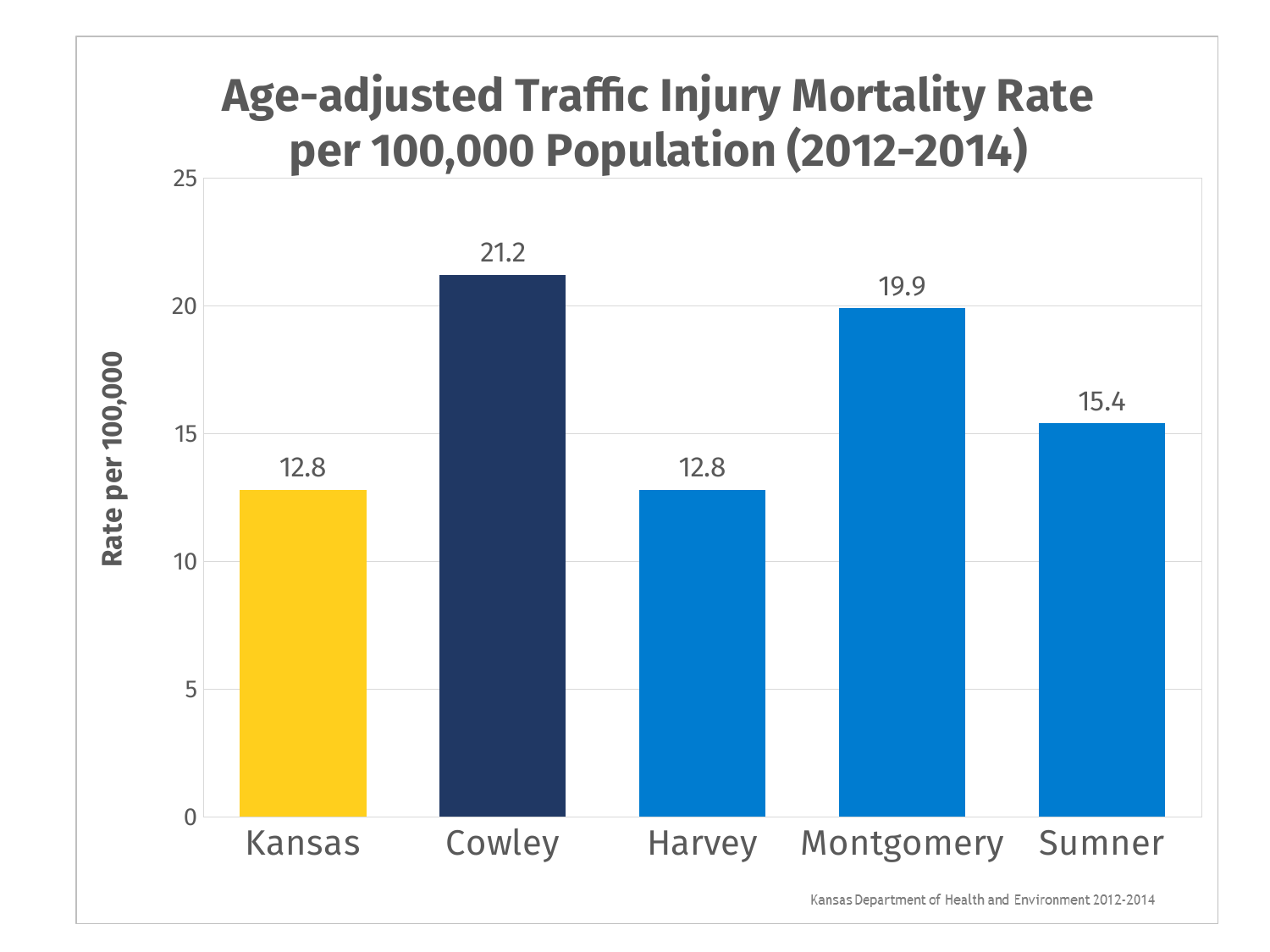

### Chart: Age-adjusted Traffic Injury Mortality Rate per 100,000 Population (2012-2014)

| Category |  |
|---|---|
| Kansas | 12.8 |
| Cowley | 21.2 |
| Harvey | 12.8 |
| Montgomery | 19.9 |
| Sumner | 15.4 |